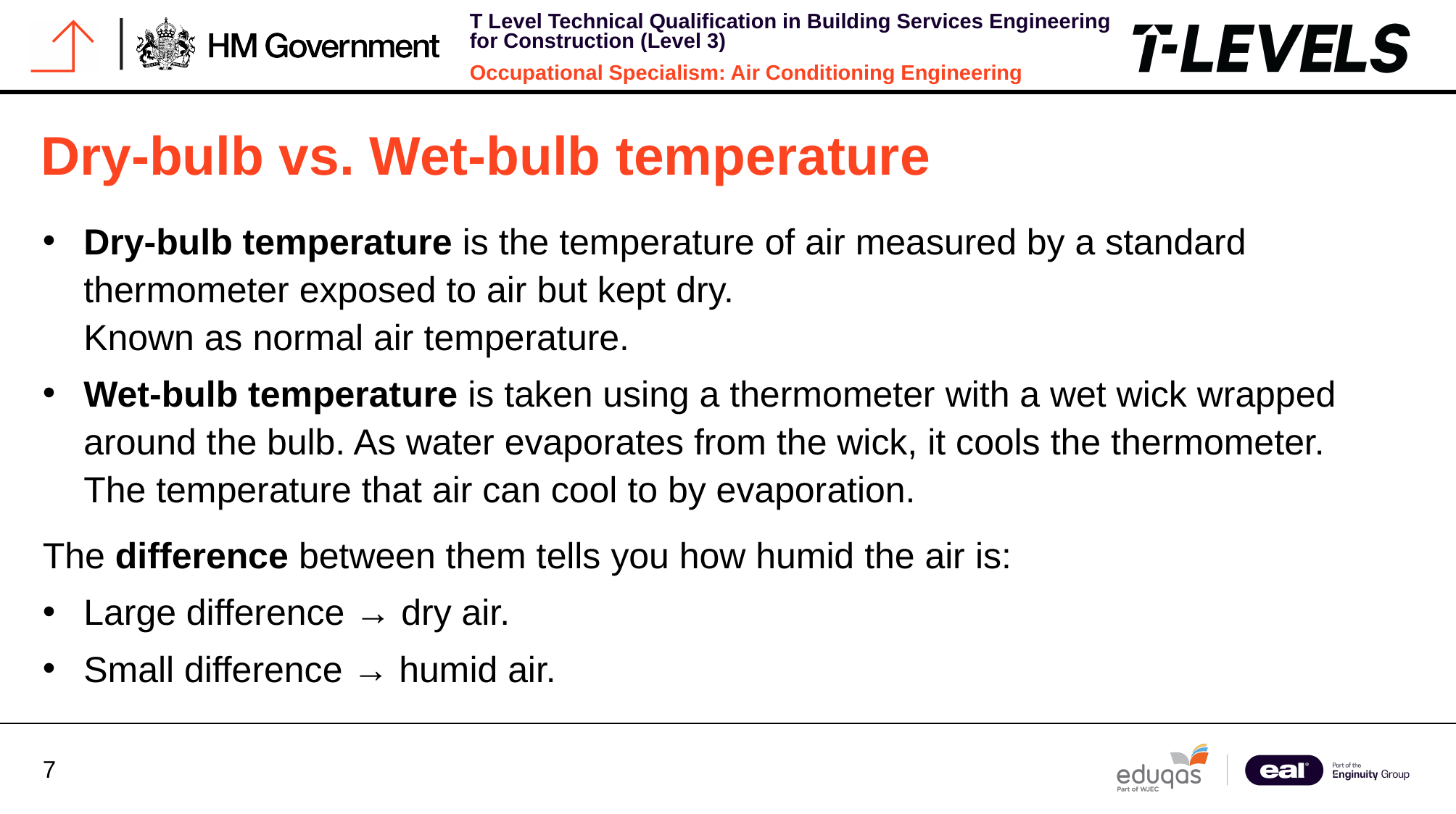

Dry-bulb vs. Wet-bulb temperature
Dry‑bulb temperature is the temperature of air measured by a standard thermometer exposed to air but kept dry.
Known as normal air temperature.
Wet‑bulb temperature is taken using a thermometer with a wet wick wrapped around the bulb. As water evaporates from the wick, it cools the thermometer.
The temperature that air can cool to by evaporation.
The difference between them tells you how humid the air is:
Large difference → dry air.
Small difference → humid air.